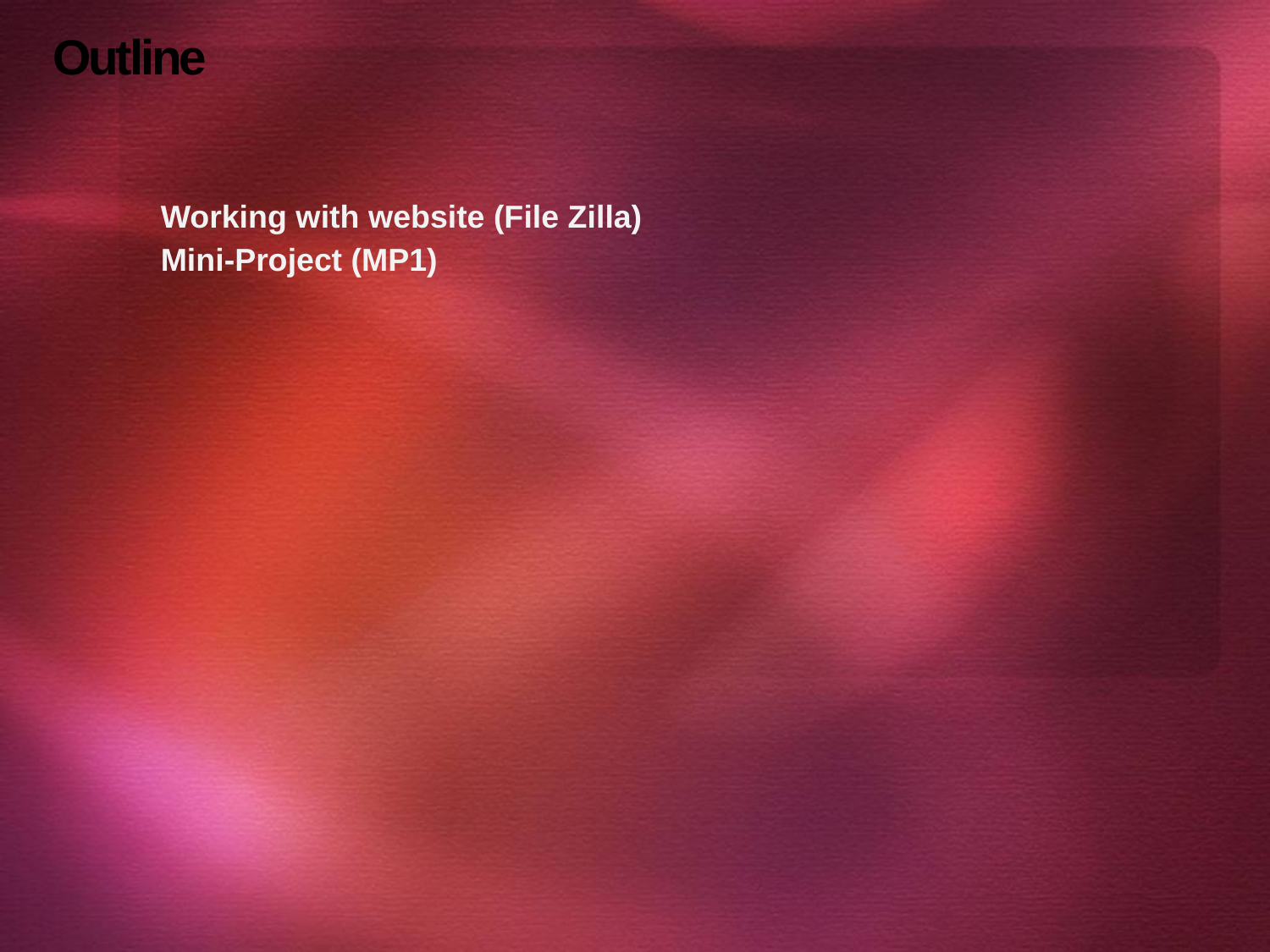

# Outline
Working with website (File Zilla)
Mini-Project (MP1)